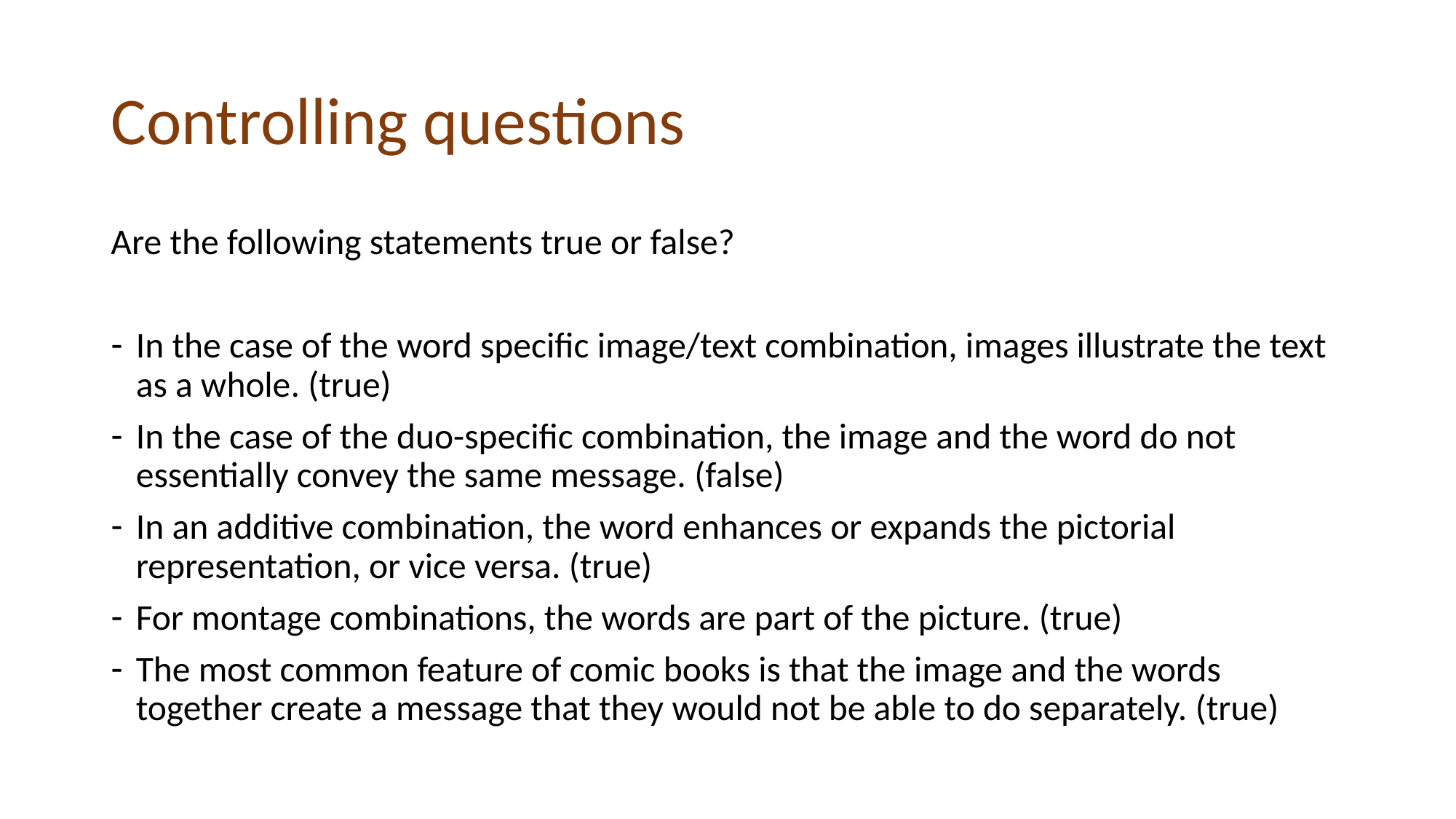

# Controlling questions
Are the following statements true or false?

In the case of the word specific image/text combination, images illustrate the text as a whole. (true)
In the case of the duo-specific combination, the image and the word do not essentially convey the same message. (false)
In an additive combination, the word enhances or expands the pictorial representation, or vice versa. (true)
For montage combinations, the words are part of the picture. (true)
The most common feature of comic books is that the image and the words together create a message that they would not be able to do separately. (true)